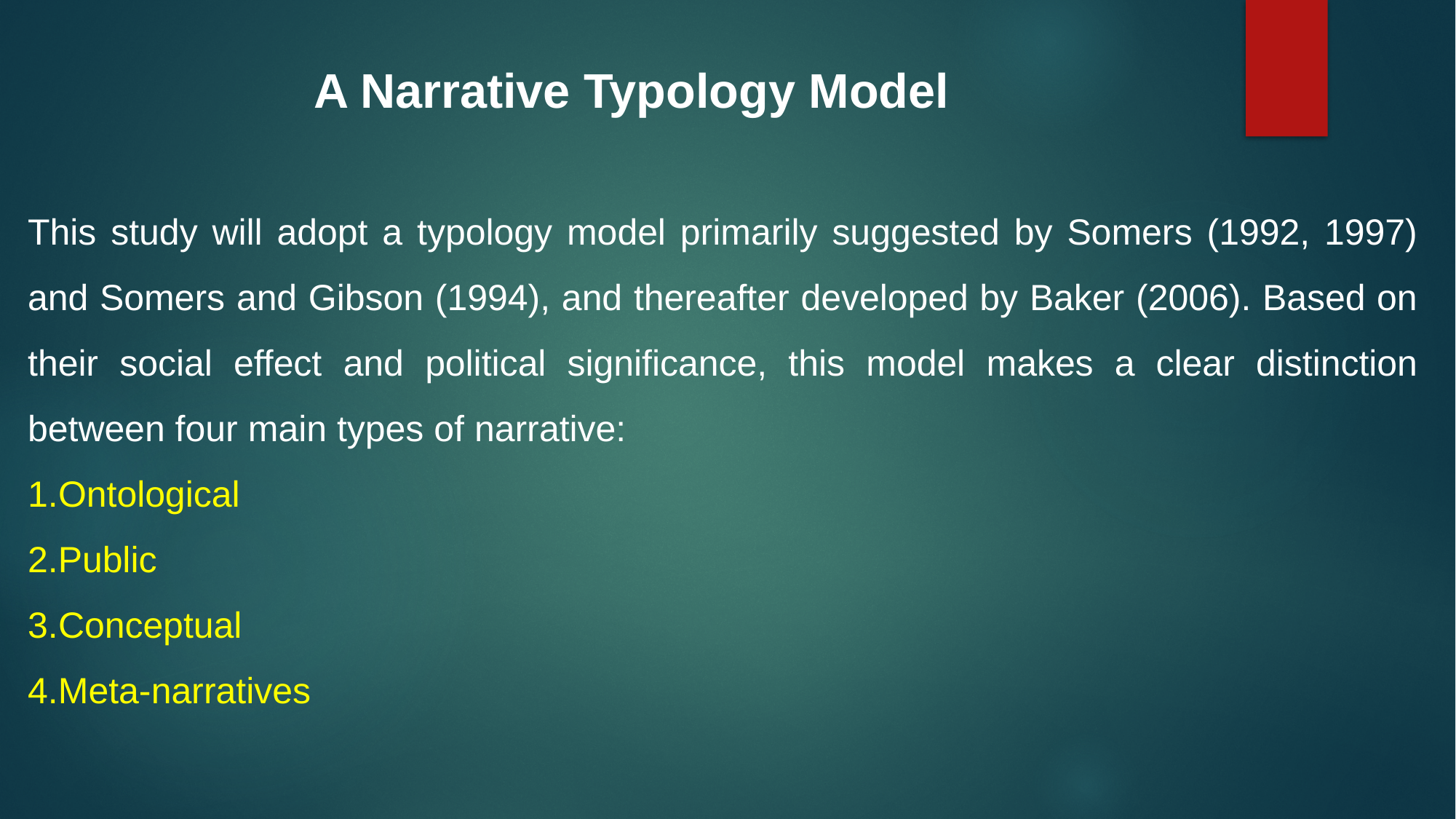

# A Narrative Typology Model
This study will adopt a typology model primarily suggested by Somers (1992, 1997) and Somers and Gibson (1994), and thereafter developed by Baker (2006). Based on their social effect and political significance, this model makes a clear distinction between four main types of narrative:
1.Ontological
2.Public
3.Conceptual
4.Meta-narratives